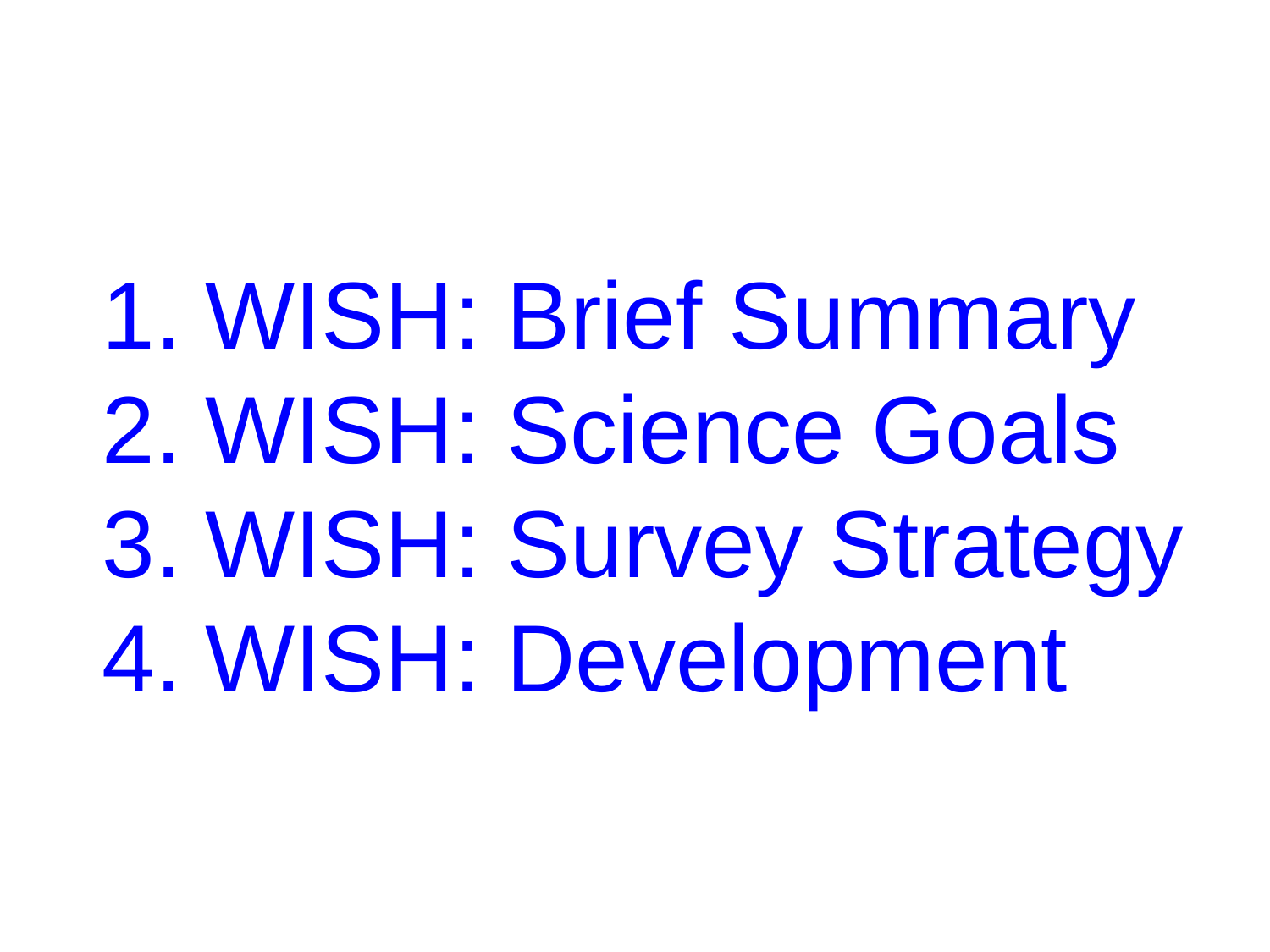

WISH: Brief Summary
WISH: Science Goals
WISH: Survey Strategy
WISH: Development